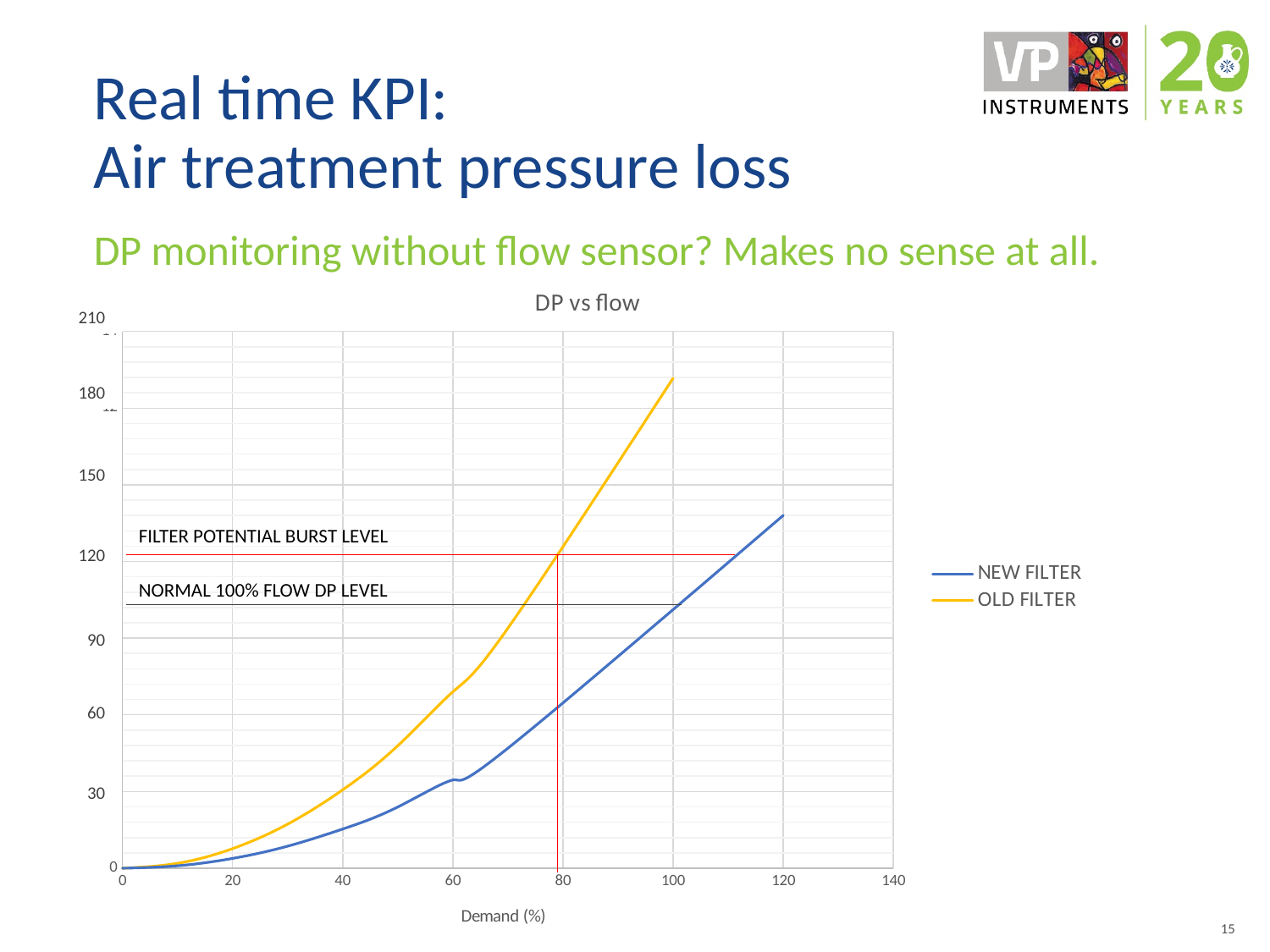

# Real time KPI: Air treatment pressure loss

### Chart: DP vs flow

| Category |  |  |
|---|---|---|
DP monitoring without flow sensor? Makes no sense at all.
210
180
150
FILTER POTENTIAL BURST LEVEL
120
NORMAL 100% FLOW DP LEVEL
90
60
30
	15